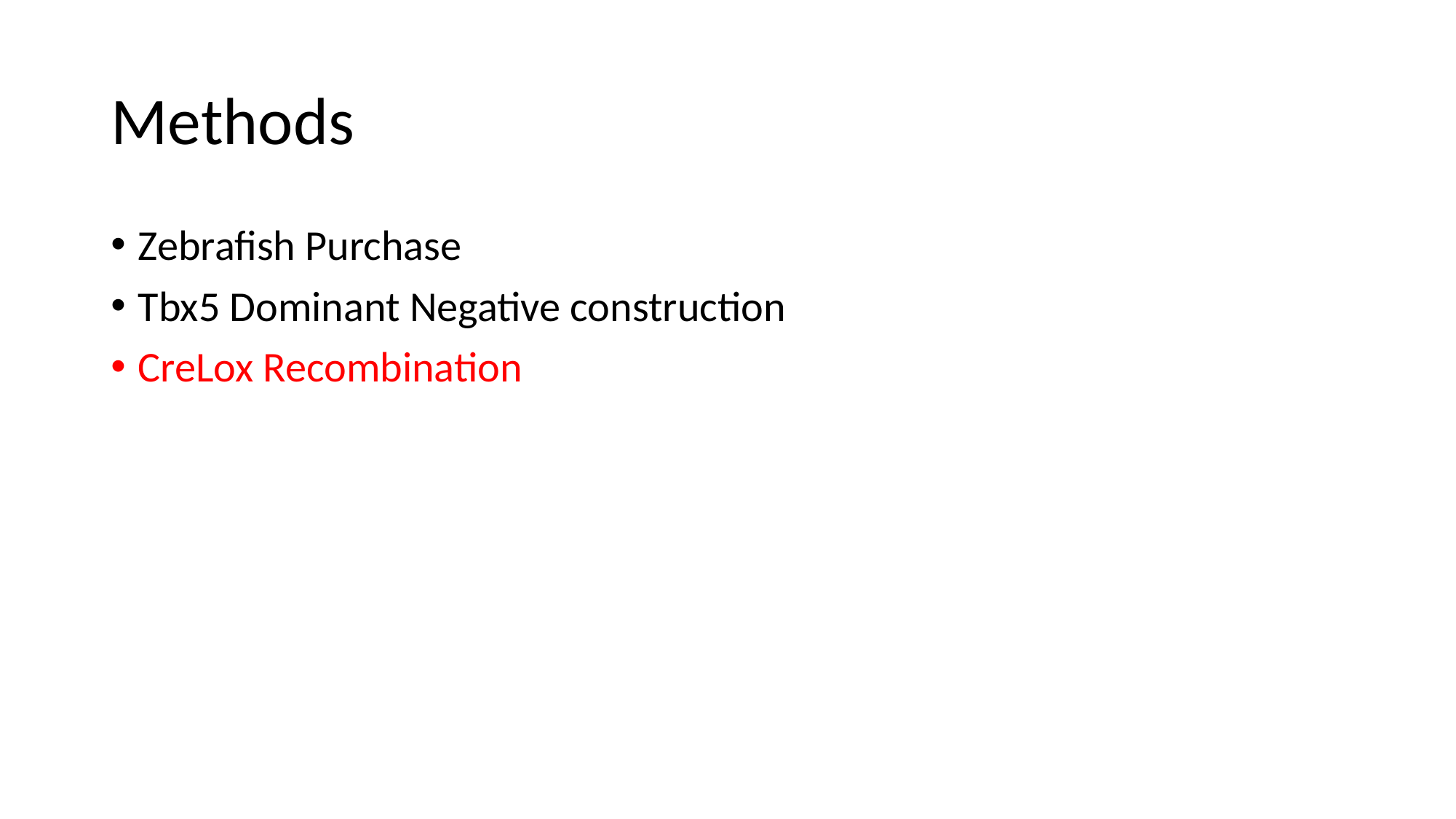

# Methods
Zebrafish Purchase
Tbx5 Dominant Negative construction
CreLox Recombination